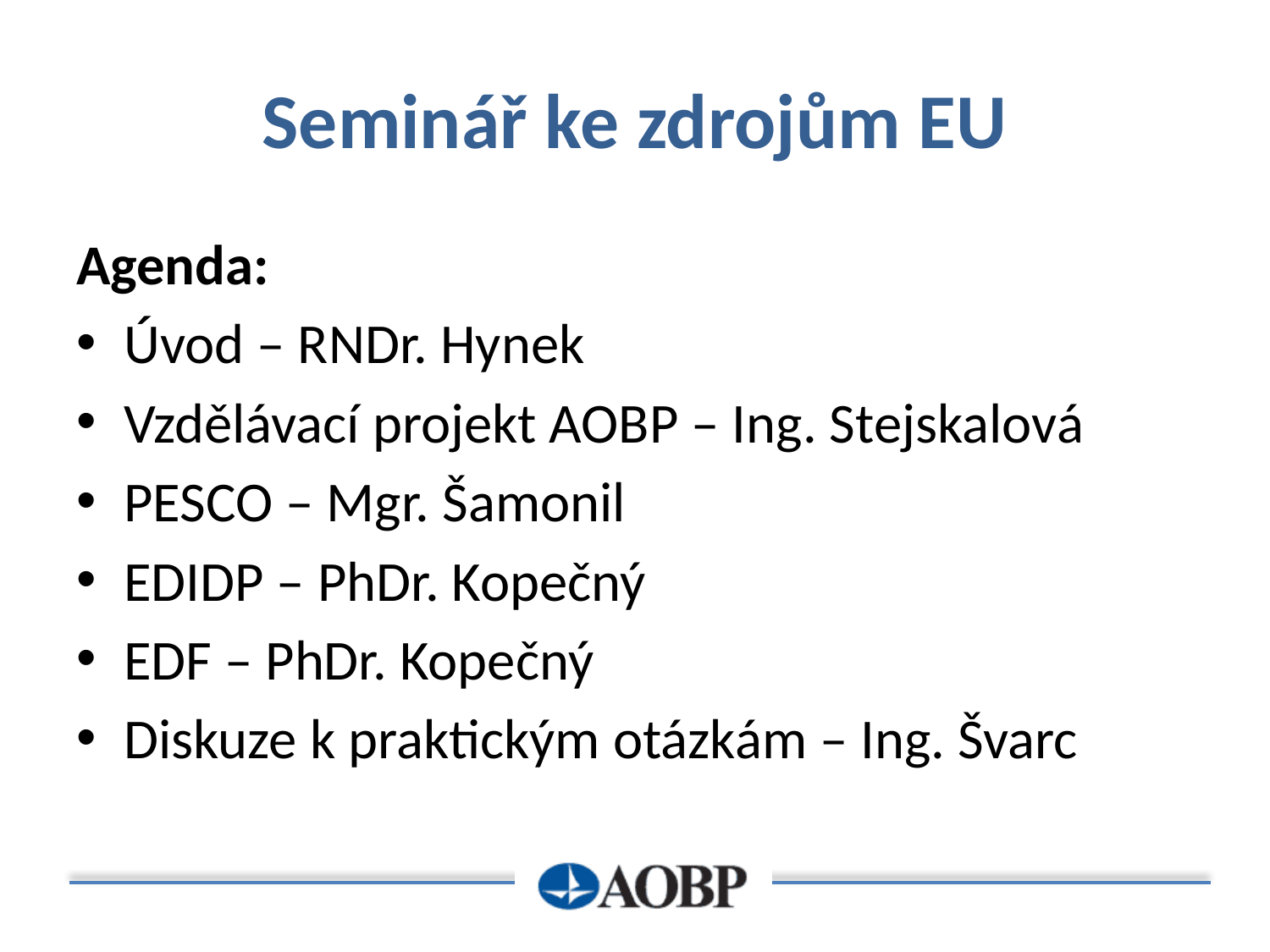

# Seminář ke zdrojům EU
Agenda:
Úvod – RNDr. Hynek
Vzdělávací projekt AOBP – Ing. Stejskalová
PESCO – Mgr. Šamonil
EDIDP – PhDr. Kopečný
EDF – PhDr. Kopečný
Diskuze k praktickým otázkám – Ing. Švarc